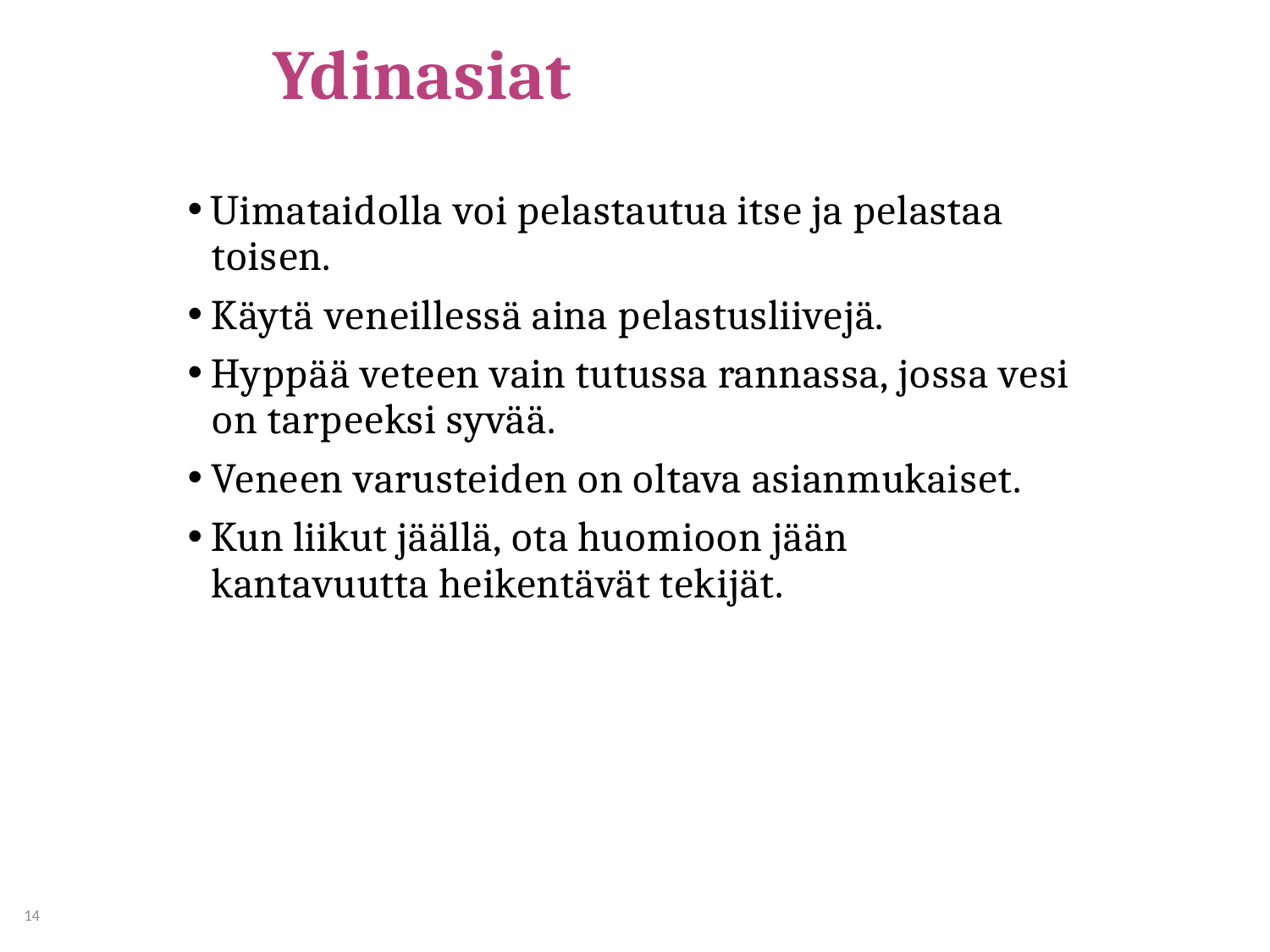

# Ydinasiat
Uimataidolla voi pelastautua itse ja pelastaa toisen.
Käytä veneillessä aina pelastusliivejä.
Hyppää veteen vain tutussa rannassa, jossa vesi on tarpeeksi syvää.
Veneen varusteiden on oltava asianmukaiset.
Kun liikut jäällä, ota huomioon jään kantavuutta heikentävät tekijät.
14